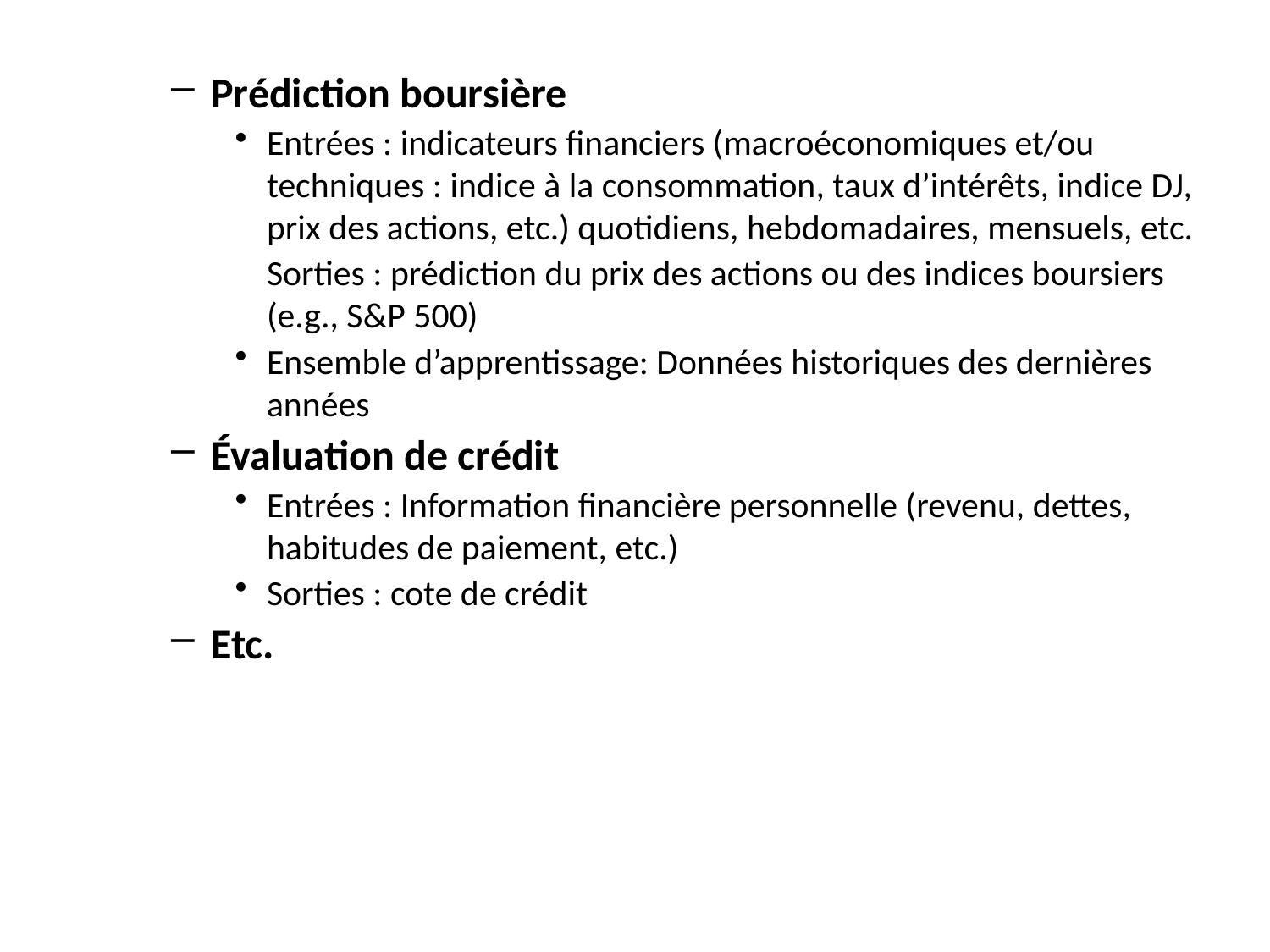

Prédiction boursière
Entrées : indicateurs financiers (macroéconomiques et/ou techniques : indice à la consommation, taux d’intérêts, indice DJ, prix des actions, etc.) quotidiens, hebdomadaires, mensuels, etc.
	Sorties : prédiction du prix des actions ou des indices boursiers (e.g., S&P 500)
Ensemble d’apprentissage: Données historiques des dernières années
Évaluation de crédit
Entrées : Information financière personnelle (revenu, dettes, habitudes de paiement, etc.)
Sorties : cote de crédit
Etc.